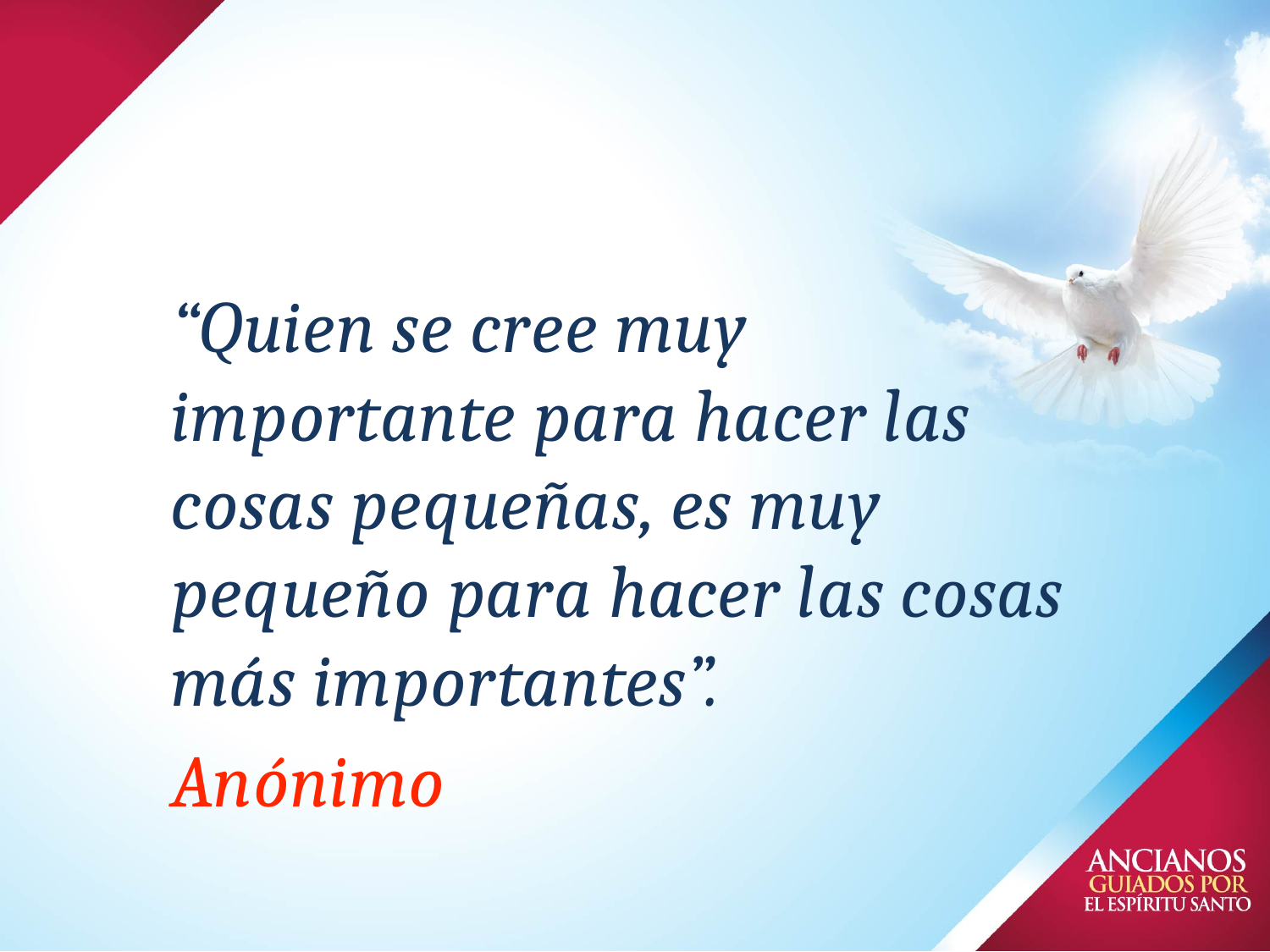

# “Quien se cree muy importante para hacer las cosas pequeñas, es muy pequeño para hacer las cosas más importantes”.
Anónimo